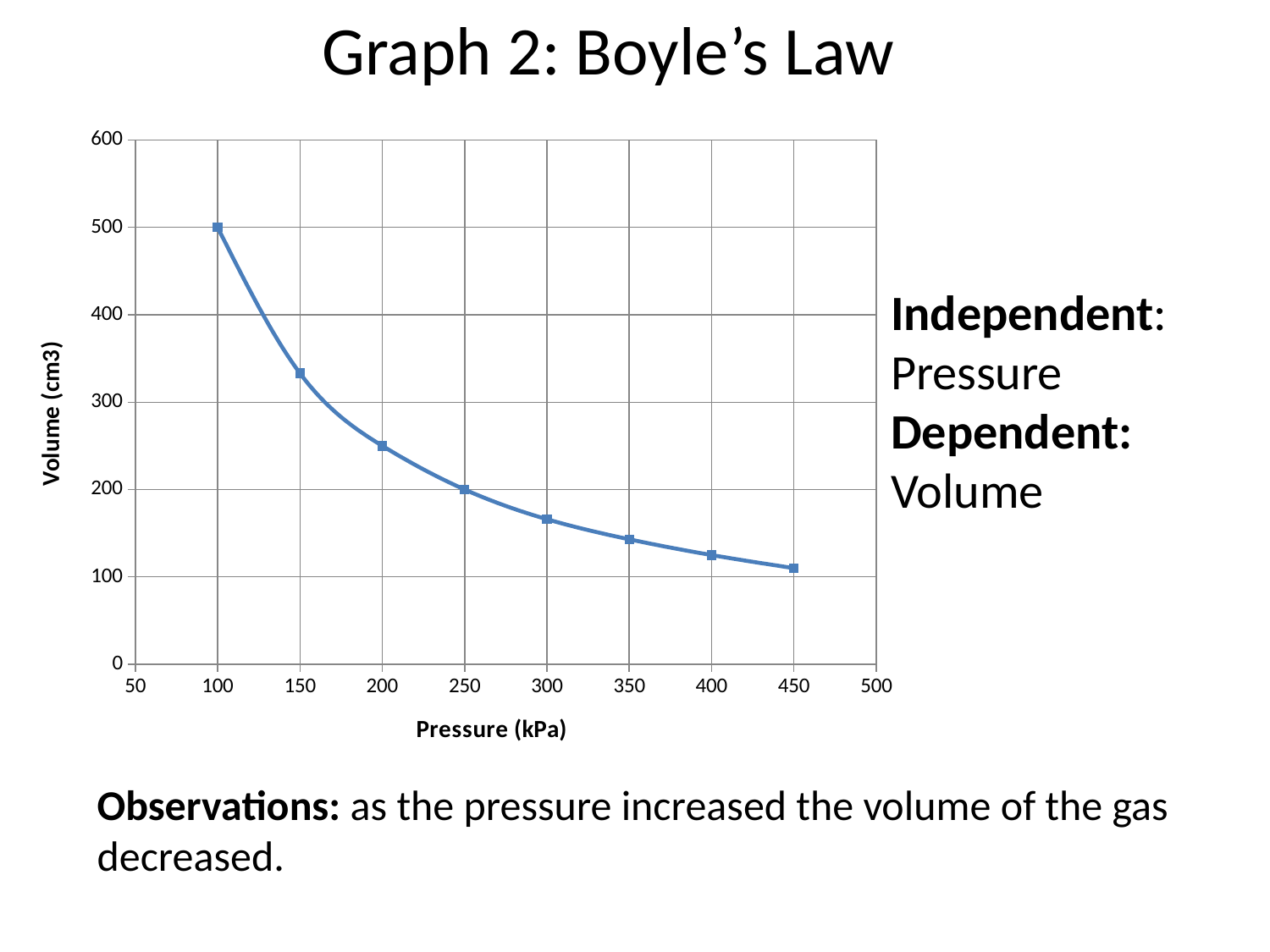

# Graph 2: Boyle’s Law

### Chart

| Category |  |
|---|---|
Independent: Pressure
Dependent:
Volume
Observations: as the pressure increased the volume of the gas decreased.